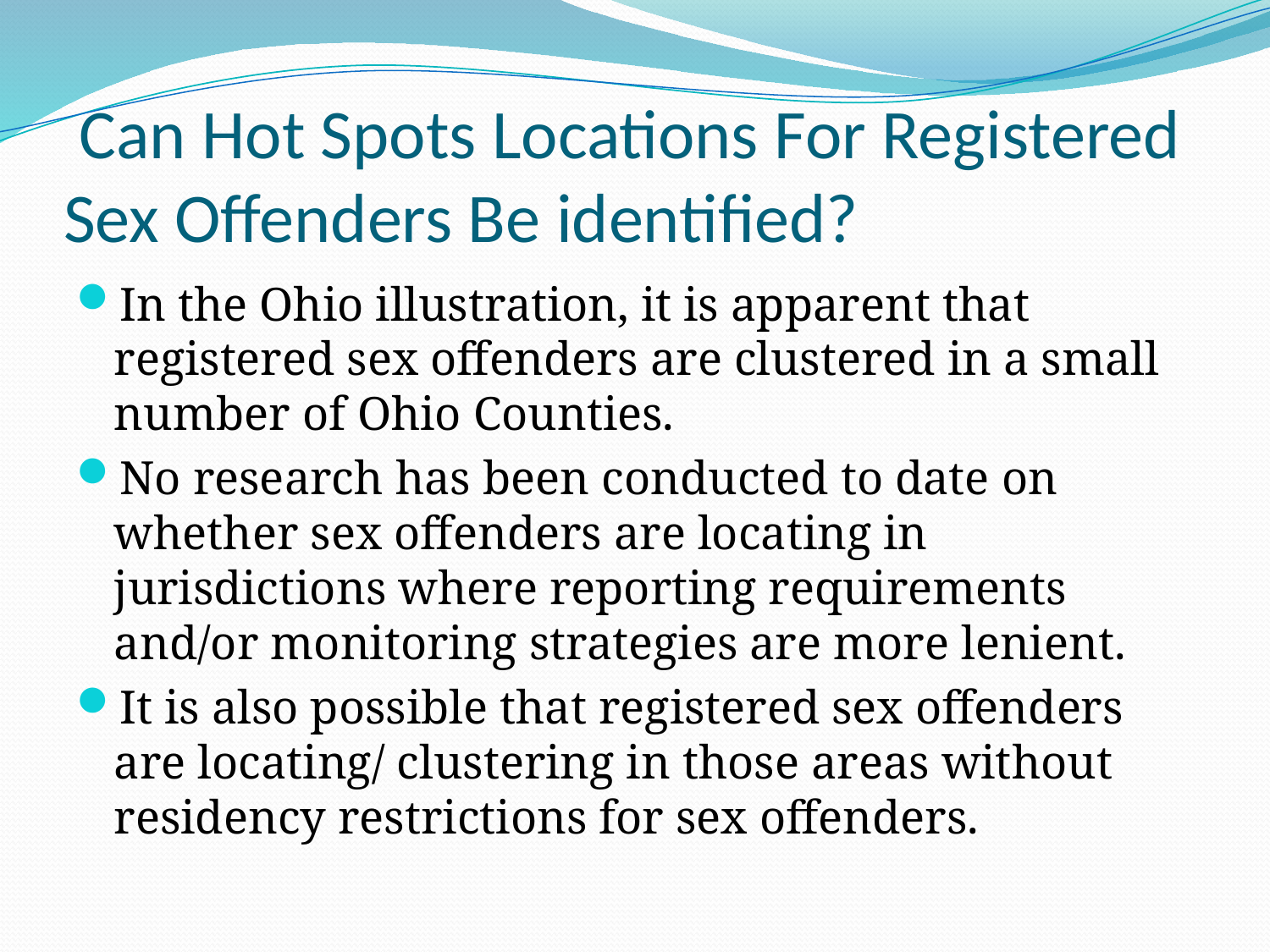

# Can Hot Spots Locations For Registered Sex Offenders Be identified?
In the Ohio illustration, it is apparent that registered sex offenders are clustered in a small number of Ohio Counties.
No research has been conducted to date on whether sex offenders are locating in jurisdictions where reporting requirements and/or monitoring strategies are more lenient.
It is also possible that registered sex offenders are locating/ clustering in those areas without residency restrictions for sex offenders.